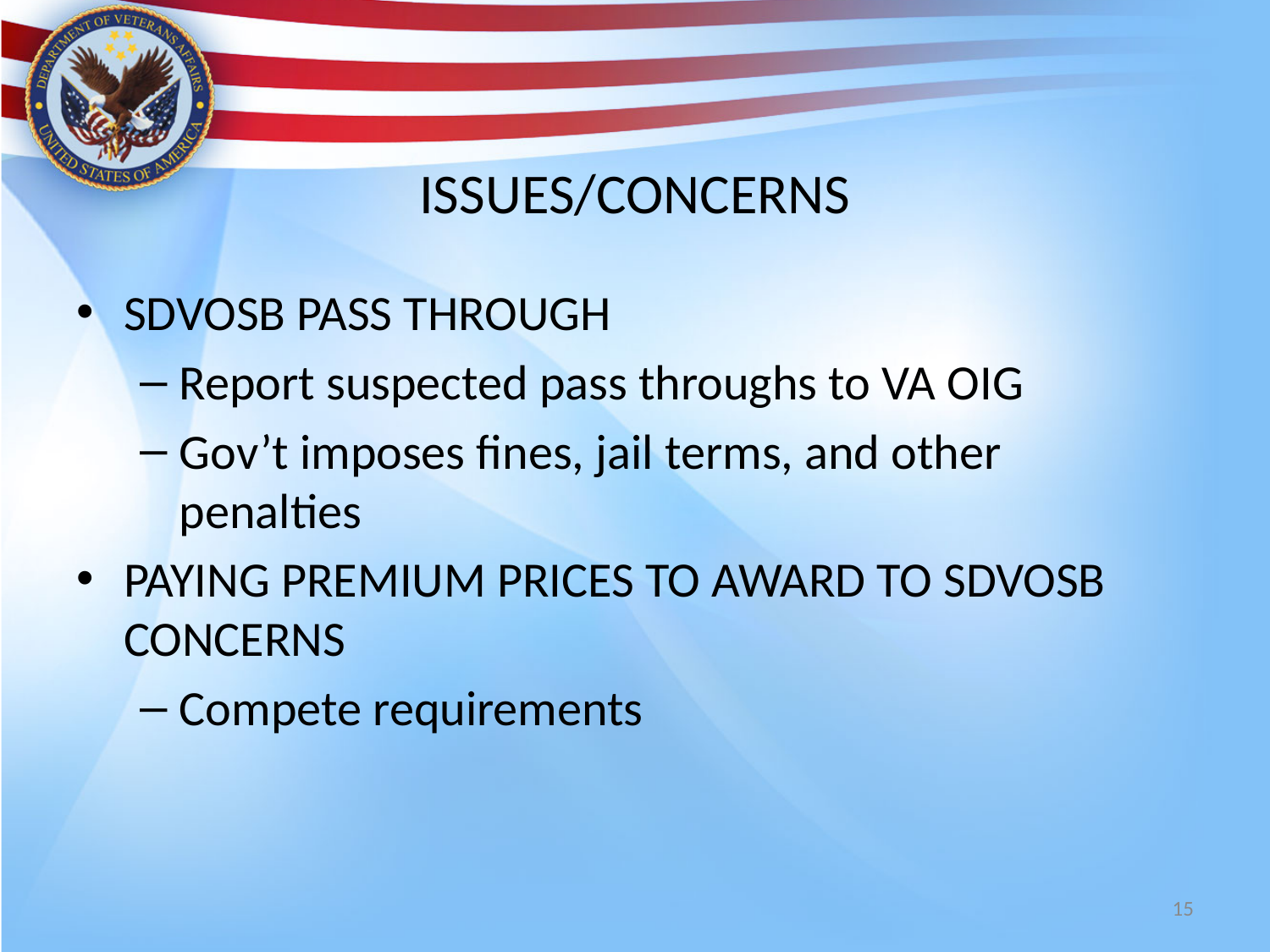

# ISSUES/CONCERNS
SDVOSB PASS THROUGH
Report suspected pass throughs to VA OIG
Gov’t imposes fines, jail terms, and other penalties
PAYING PREMIUM PRICES TO AWARD TO SDVOSB CONCERNS
Compete requirements
15